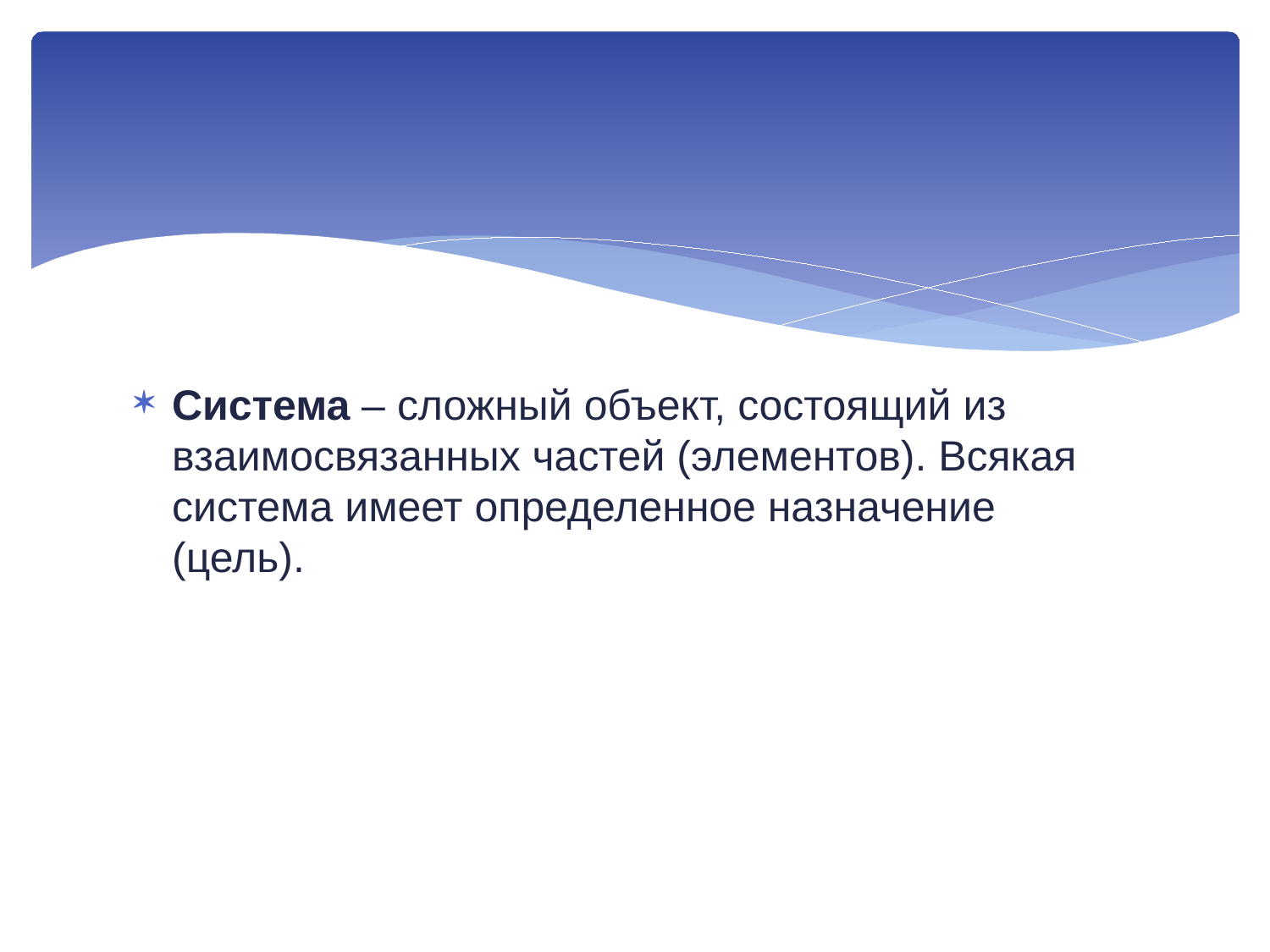

#
Система – сложный объект, состоящий из взаимосвязанных частей (элементов). Всякая система имеет определенное назначение (цель).